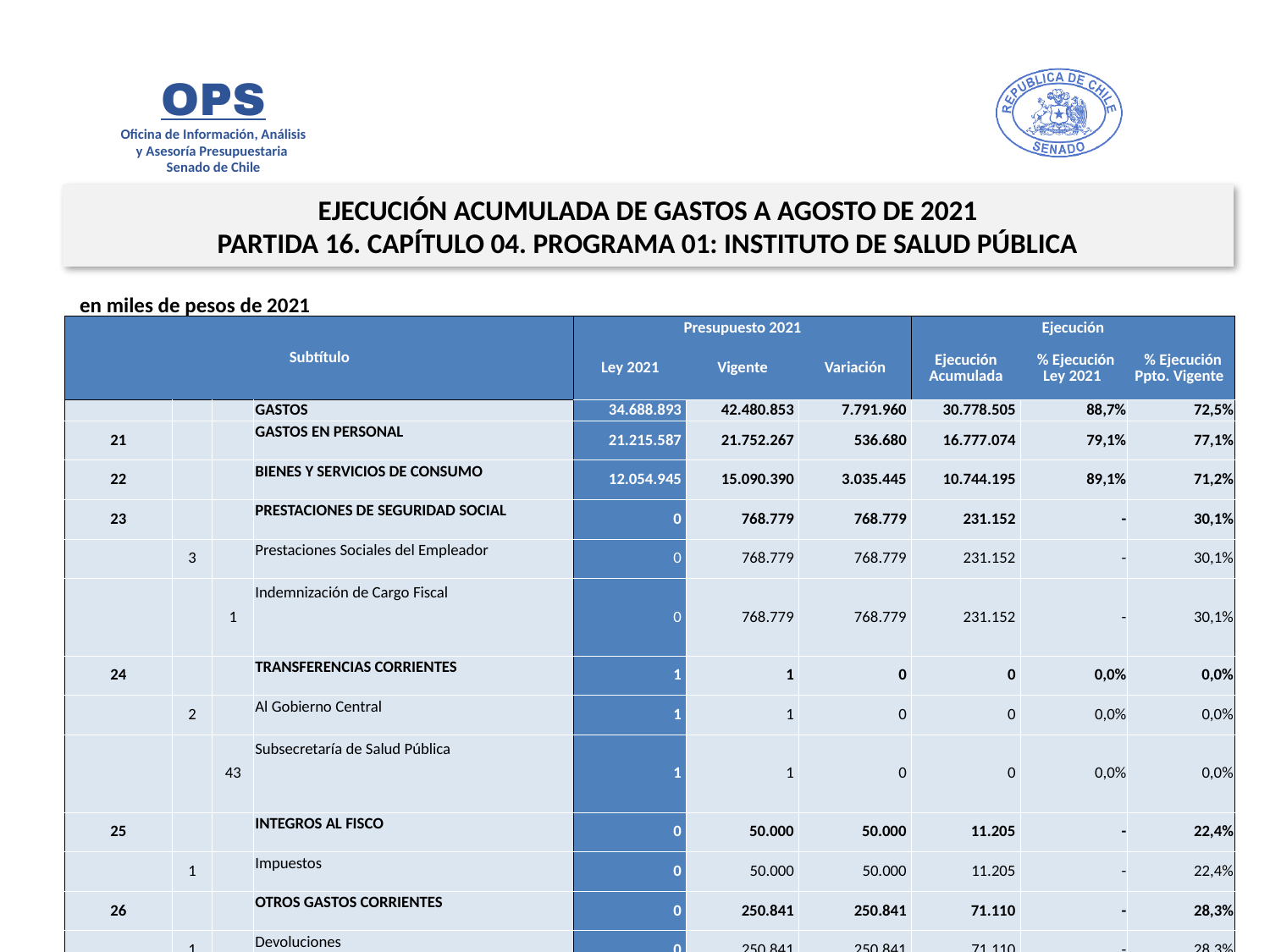

EJECUCIÓN ACUMULADA DE GASTOS A AGOSTO DE 2021
PARTIDA 16. CAPÍTULO 04. PROGRAMA 01: INSTITUTO DE SALUD PÚBLICA
en miles de pesos de 2021
| Subtítulo |  |  |  | Presupuesto 2021 |  |  | Ejecución |  |  |
| --- | --- | --- | --- | --- | --- | --- | --- | --- | --- |
|  |  |  |  | Ley 2021 | Vigente | Variación | Ejecución Acumulada | % Ejecución Ley 2021 | % Ejecución Ppto. Vigente |
|  |  |  | GASTOS | 34.688.893 | 42.480.853 | 7.791.960 | 30.778.505 | 88,7% | 72,5% |
| 21 |  |  | GASTOS EN PERSONAL | 21.215.587 | 21.752.267 | 536.680 | 16.777.074 | 79,1% | 77,1% |
| 22 |  |  | BIENES Y SERVICIOS DE CONSUMO | 12.054.945 | 15.090.390 | 3.035.445 | 10.744.195 | 89,1% | 71,2% |
| 23 |  |  | PRESTACIONES DE SEGURIDAD SOCIAL | 0 | 768.779 | 768.779 | 231.152 | - | 30,1% |
|  | 3 |  | Prestaciones Sociales del Empleador | 0 | 768.779 | 768.779 | 231.152 | - | 30,1% |
|  |  | 1 | Indemnización de Cargo Fiscal | 0 | 768.779 | 768.779 | 231.152 | - | 30,1% |
| 24 |  |  | TRANSFERENCIAS CORRIENTES | 1 | 1 | 0 | 0 | 0,0% | 0,0% |
|  | 2 |  | Al Gobierno Central | 1 | 1 | 0 | 0 | 0,0% | 0,0% |
|  |  | 43 | Subsecretaría de Salud Pública | 1 | 1 | 0 | 0 | 0,0% | 0,0% |
| 25 |  |  | INTEGROS AL FISCO | 0 | 50.000 | 50.000 | 11.205 | - | 22,4% |
|  | 1 |  | Impuestos | 0 | 50.000 | 50.000 | 11.205 | - | 22,4% |
| 26 |  |  | OTROS GASTOS CORRIENTES | 0 | 250.841 | 250.841 | 71.110 | - | 28,3% |
|  | 1 |  | Devoluciones | 0 | 250.841 | 250.841 | 71.110 | - | 28,3% |
| 29 |  |  | ADQUISICIÓN DE ACTIVOS NO FINANCIEROS | 591.755 | 1.320.513 | 728.758 | 498.622 | 84,3% | 37,8% |
|  | 4 |  | Mobiliario y Otros | 0 | 1.000 | 1.000 | 0 | - | 0,0% |
|  | 5 |  | Máquinas y Equipos | 0 | 660.726 | 660.726 | 468.513 | - | 70,9% |
|  | 6 |  | Equipos Informáticos | 0 | 66.632 | 66.632 | 27.658 | - | 41,5% |
|  | 7 |  | Programas Informáticos | 591.755 | 592.155 | 400 | 2.451 | 0,4% | 0,4% |
| 31 |  |  | INICIATIVAS DE INVERSIÓN | 800.605 | 800.605 | 0 | 0 | 0,0% | 0,0% |
|  | 2 |  | Proyectos | 800.605 | 800.605 | 0 | 0 | 0,0% | 0,0% |
| 34 |  |  | SERVICIO DE LA DEUDA | 25.000 | 2.446.457 | 2.421.457 | 2.445.147 | 9780,6% | 99,9% |
|  | 7 |  | Deuda Flotante | 25.000 | 2.446.457 | 2.421.457 | 2.445.147 | 9780,6% | 99,9% |
| 35 |  |  | SALDO FINAL DE CAJA | 1.000 | 1.000 | 0 | 0 | 0,0% | 0,0% |
19